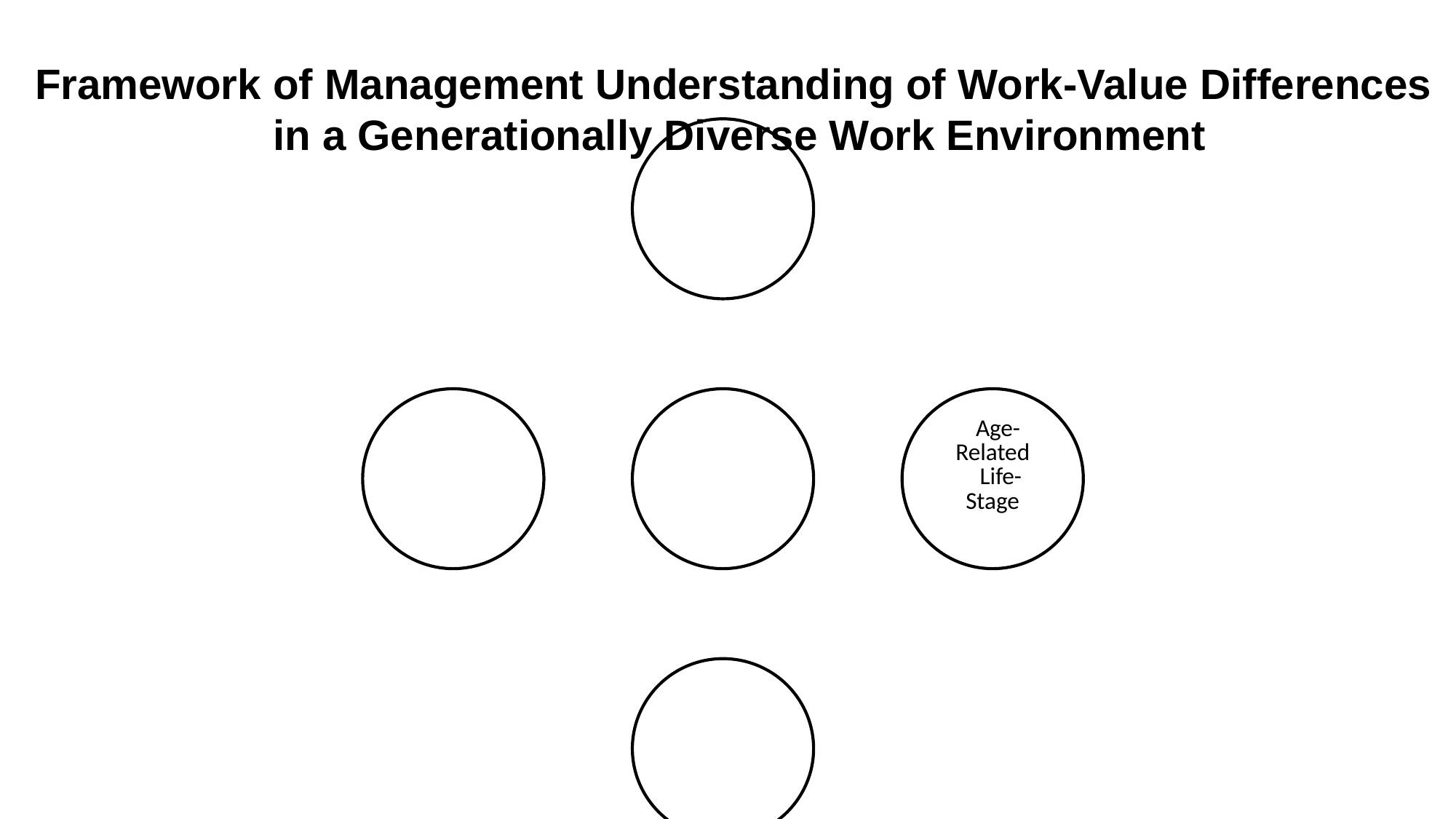

Framework of Management Understanding of Work-Value Differences
 in a Generationally Diverse Work Environment
Work Environment
  Age-Related
   Life-Stage
Work-Value Differences
Management